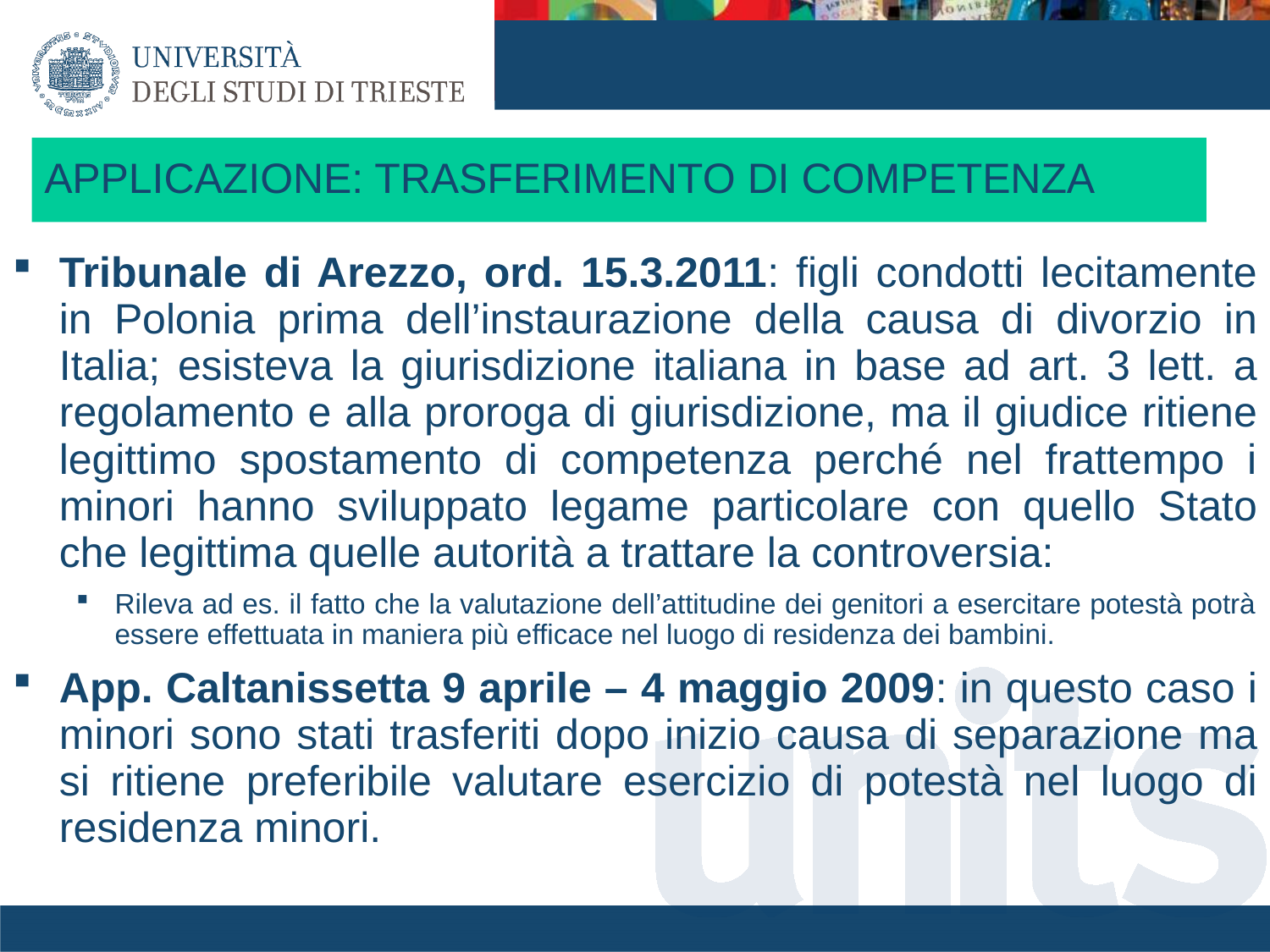

# APPLICAZIONE: TRASFERIMENTO DI COMPETENZA
Tribunale di Arezzo, ord. 15.3.2011: figli condotti lecitamente in Polonia prima dell’instaurazione della causa di divorzio in Italia; esisteva la giurisdizione italiana in base ad art. 3 lett. a regolamento e alla proroga di giurisdizione, ma il giudice ritiene legittimo spostamento di competenza perché nel frattempo i minori hanno sviluppato legame particolare con quello Stato che legittima quelle autorità a trattare la controversia:
Rileva ad es. il fatto che la valutazione dell’attitudine dei genitori a esercitare potestà potrà essere effettuata in maniera più efficace nel luogo di residenza dei bambini.
App. Caltanissetta 9 aprile – 4 maggio 2009: in questo caso i minori sono stati trasferiti dopo inizio causa di separazione ma si ritiene preferibile valutare esercizio di potestà nel luogo di residenza minori.